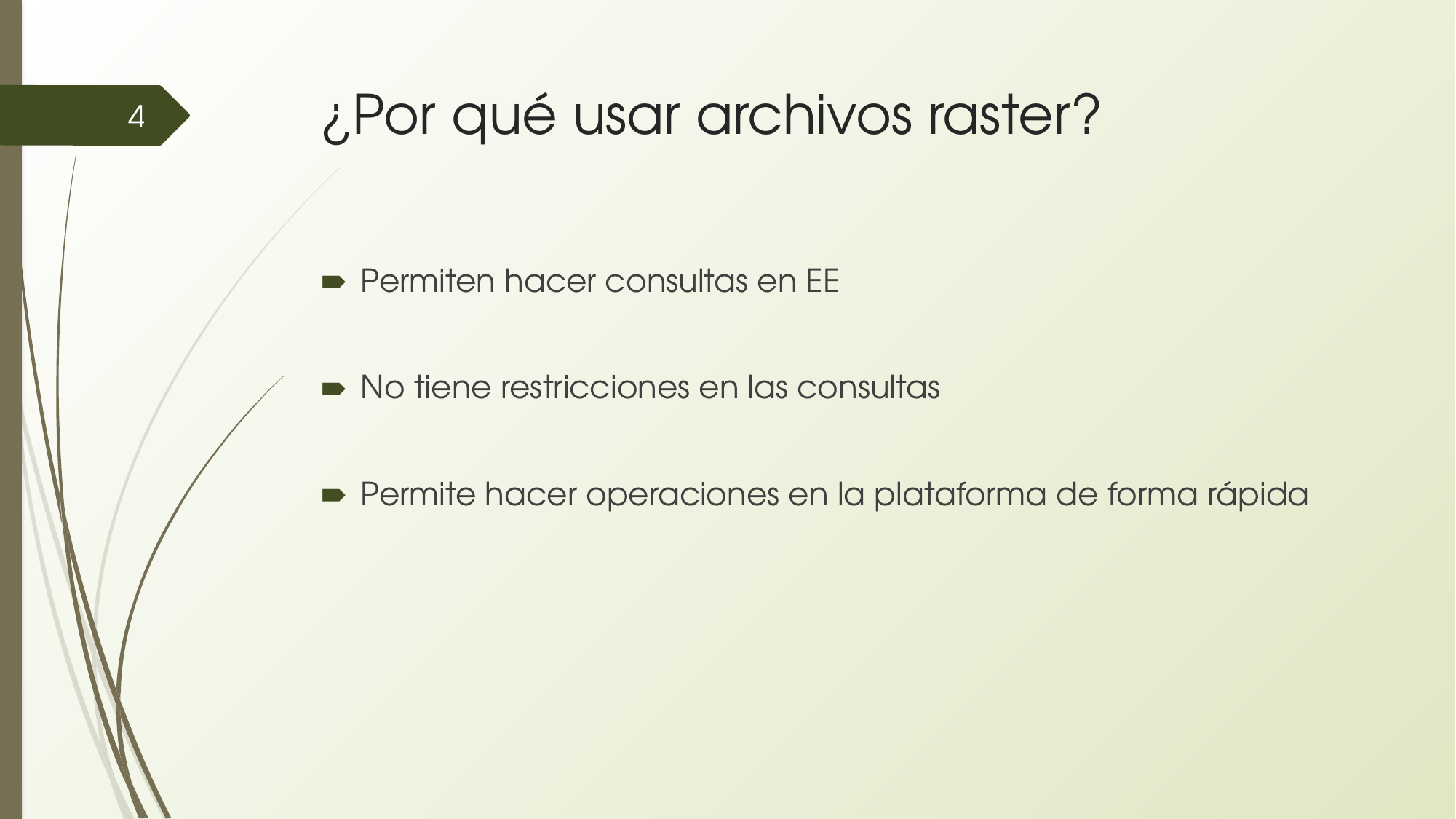

¿Por qué usar archivos raster?
4
Permiten hacer consultas en EE

No tiene restricciones en las consultas

Permite hacer operaciones en la plataforma de forma rápida